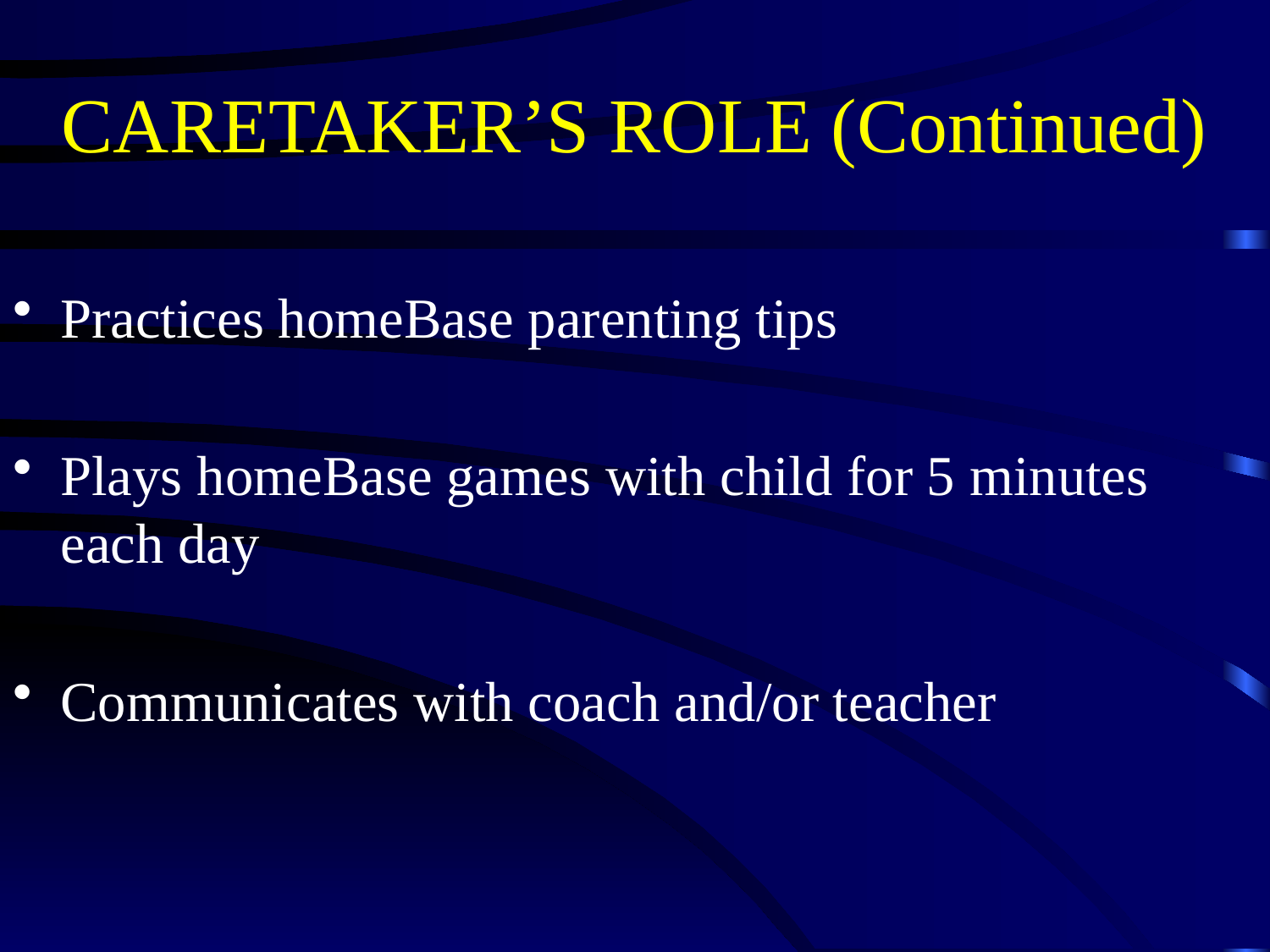

# CARETAKER’S ROLE (Continued)
Practices homeBase parenting tips

Plays homeBase games with child for 5 minutes each day

Communicates with coach and/or teacher